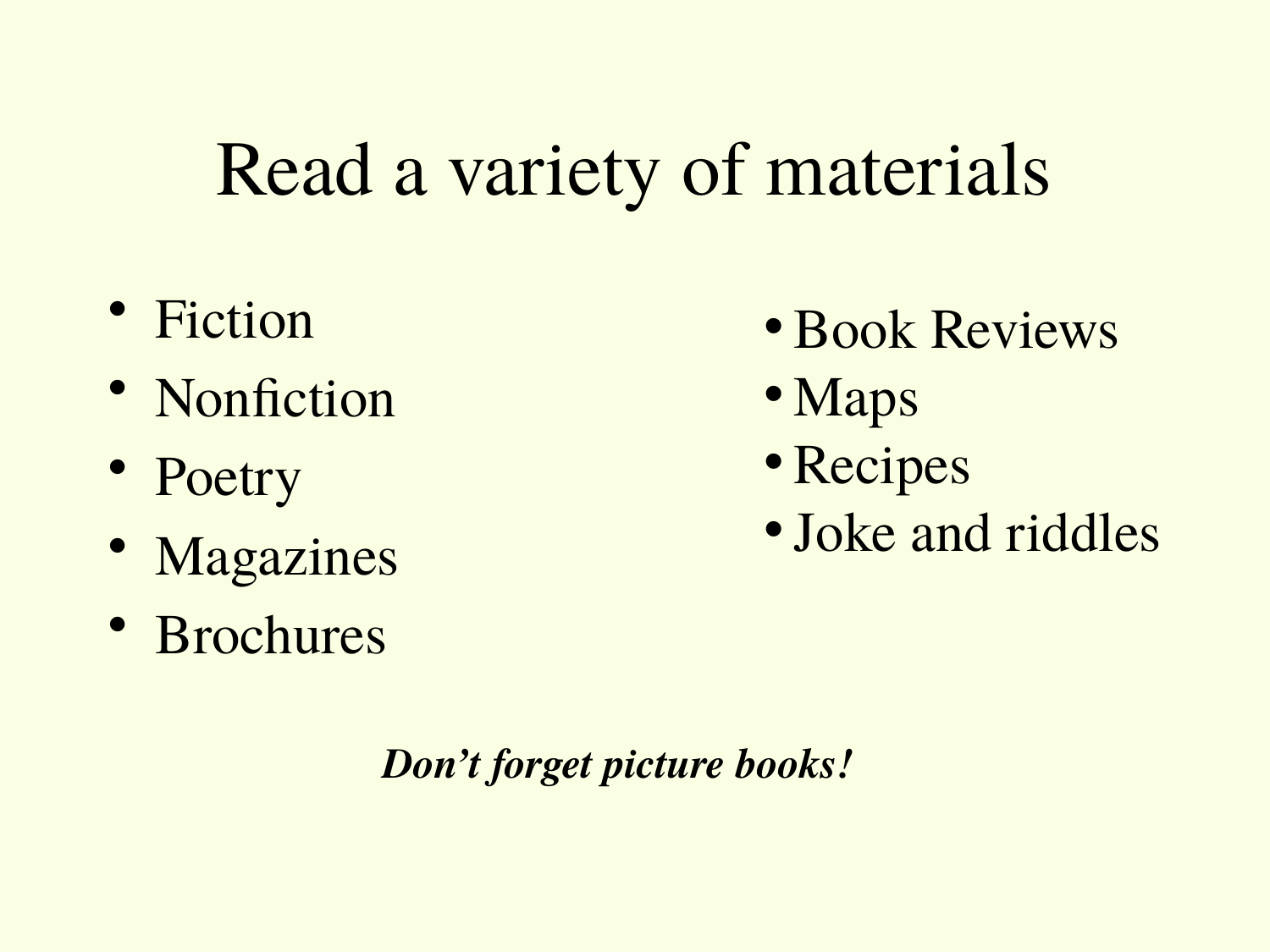

# Read a variety of materials
Fiction
Nonfiction
Poetry
Magazines
Brochures

Book Reviews
Maps
Recipes
Joke and riddles

Don’t forget picture books!